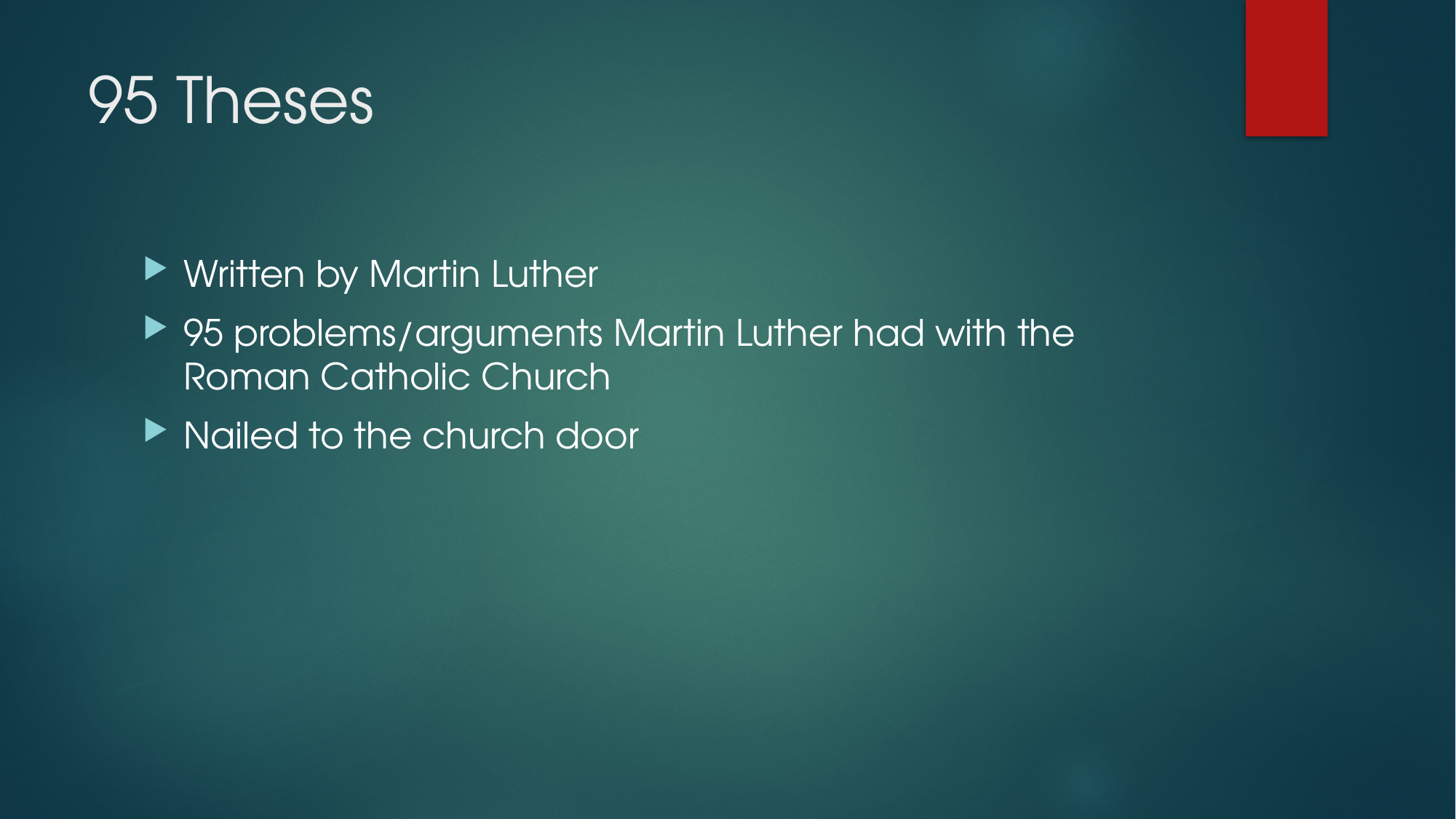

# 95 Theses
Written by Martin Luther
95 problems/arguments Martin Luther had with the Roman Catholic Church
Nailed to the church door